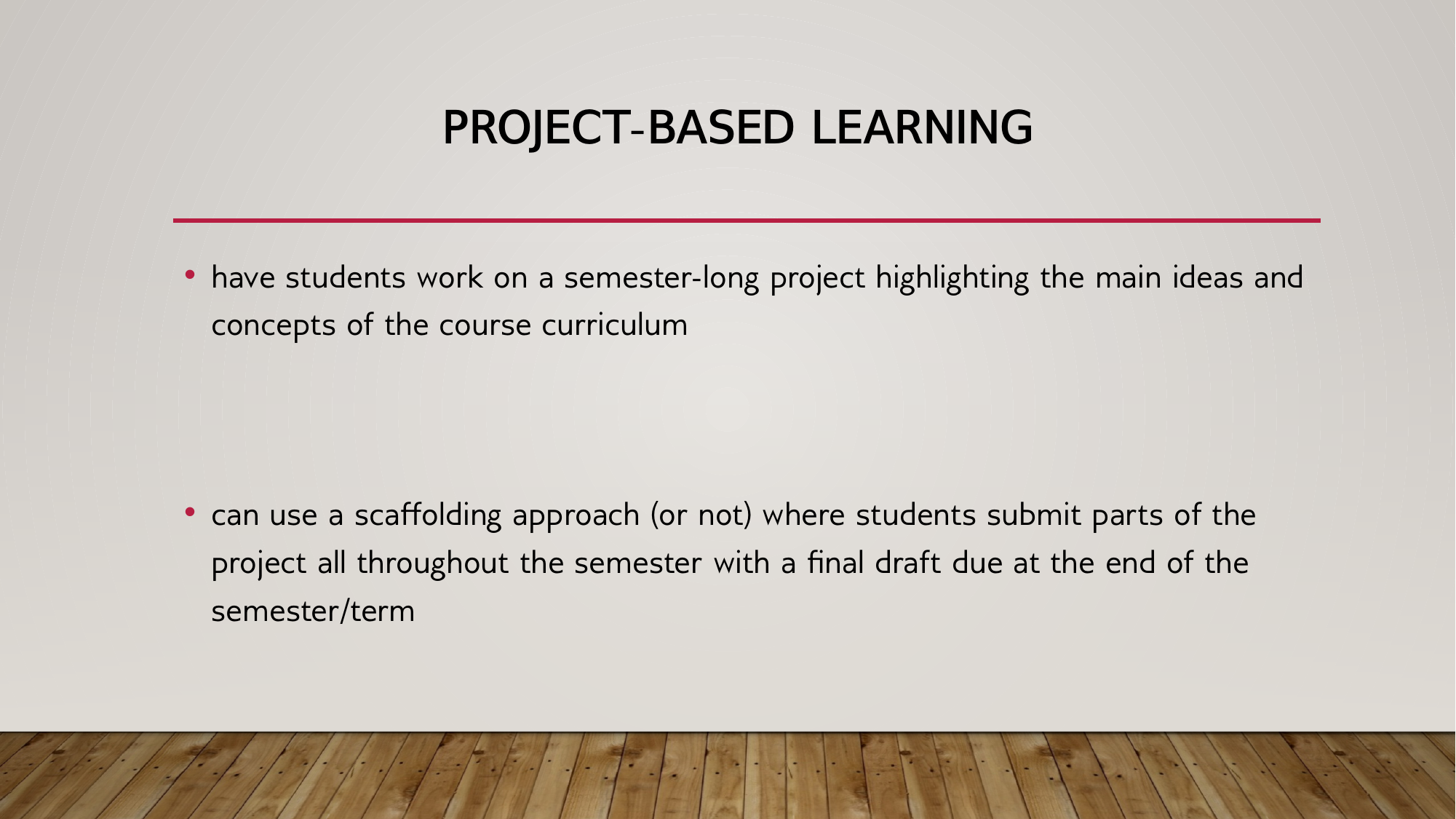

# Project-based learning
have students work on a semester-long project highlighting the main ideas and concepts of the course curriculum

can use a scaffolding approach (or not) where students submit parts of the project all throughout the semester with a final draft due at the end of the semester/term